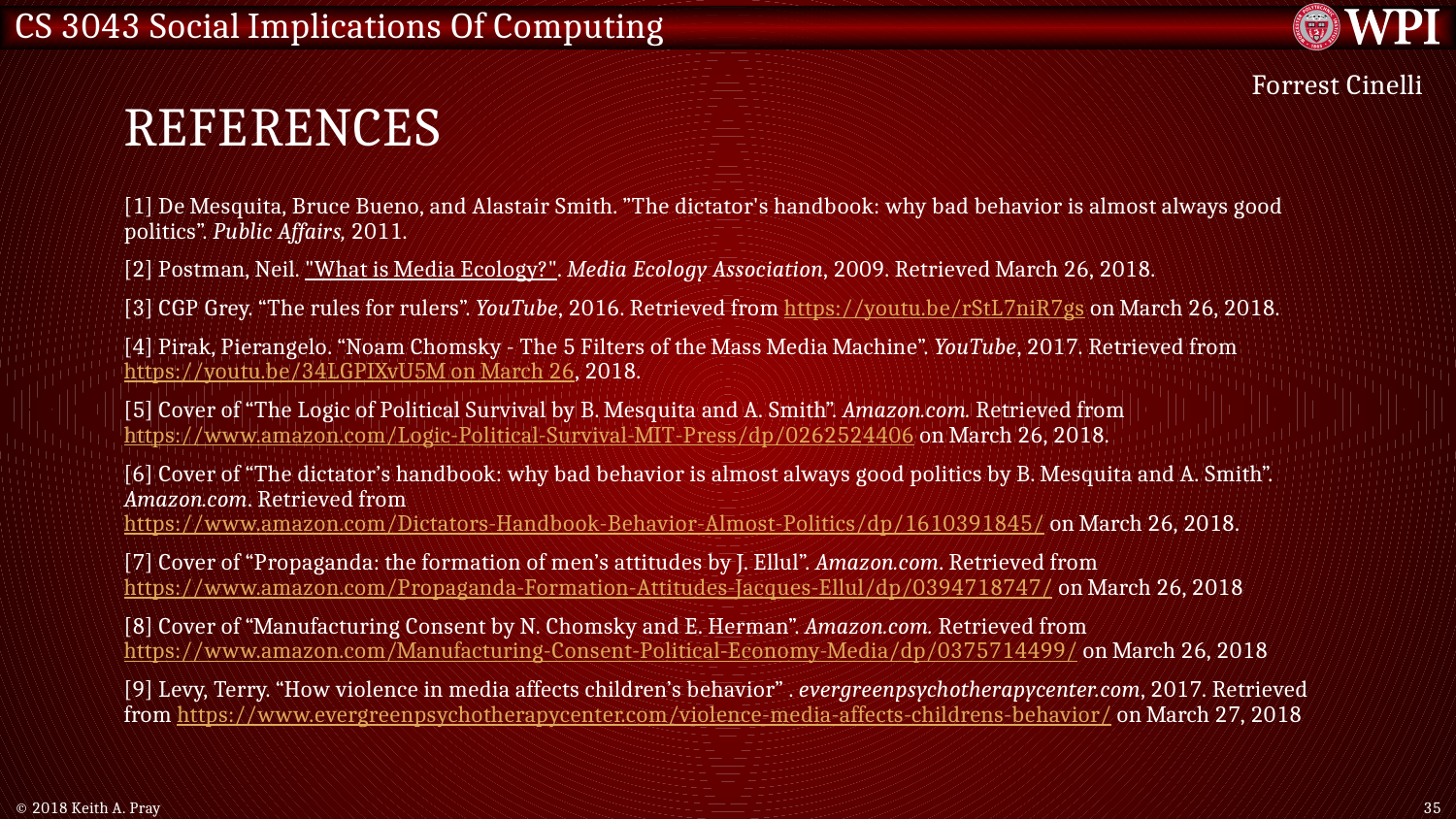

# References
Forrest Cinelli
[1] De Mesquita, Bruce Bueno, and Alastair Smith. ”The dictator's handbook: why bad behavior is almost always good politics”. Public Affairs, 2011.
[2] Postman, Neil. "What is Media Ecology?". Media Ecology Association, 2009. Retrieved March 26, 2018.
[3] CGP Grey. “The rules for rulers”. YouTube, 2016. Retrieved from https://youtu.be/rStL7niR7gs on March 26, 2018.
[4] Pirak, Pierangelo. “Noam Chomsky - The 5 Filters of the Mass Media Machine”. YouTube, 2017. Retrieved from https://youtu.be/34LGPIXvU5M on March 26, 2018.
[5] Cover of “The Logic of Political Survival by B. Mesquita and A. Smith”. Amazon.com. Retrieved from https://www.amazon.com/Logic-Political-Survival-MIT-Press/dp/0262524406 on March 26, 2018.
[6] Cover of “The dictator’s handbook: why bad behavior is almost always good politics by B. Mesquita and A. Smith”. Amazon.com. Retrieved from https://www.amazon.com/Dictators-Handbook-Behavior-Almost-Politics/dp/1610391845/ on March 26, 2018.
[7] Cover of “Propaganda: the formation of men’s attitudes by J. Ellul”. Amazon.com. Retrieved from https://www.amazon.com/Propaganda-Formation-Attitudes-Jacques-Ellul/dp/0394718747/ on March 26, 2018
[8] Cover of “Manufacturing Consent by N. Chomsky and E. Herman”. Amazon.com. Retrieved from https://www.amazon.com/Manufacturing-Consent-Political-Economy-Media/dp/0375714499/ on March 26, 2018
[9] Levy, Terry. “How violence in media affects children’s behavior” . evergreenpsychotherapycenter.com, 2017. Retrieved from https://www.evergreenpsychotherapycenter.com/violence-media-affects-childrens-behavior/ on March 27, 2018
© 2018 Keith A. Pray
35